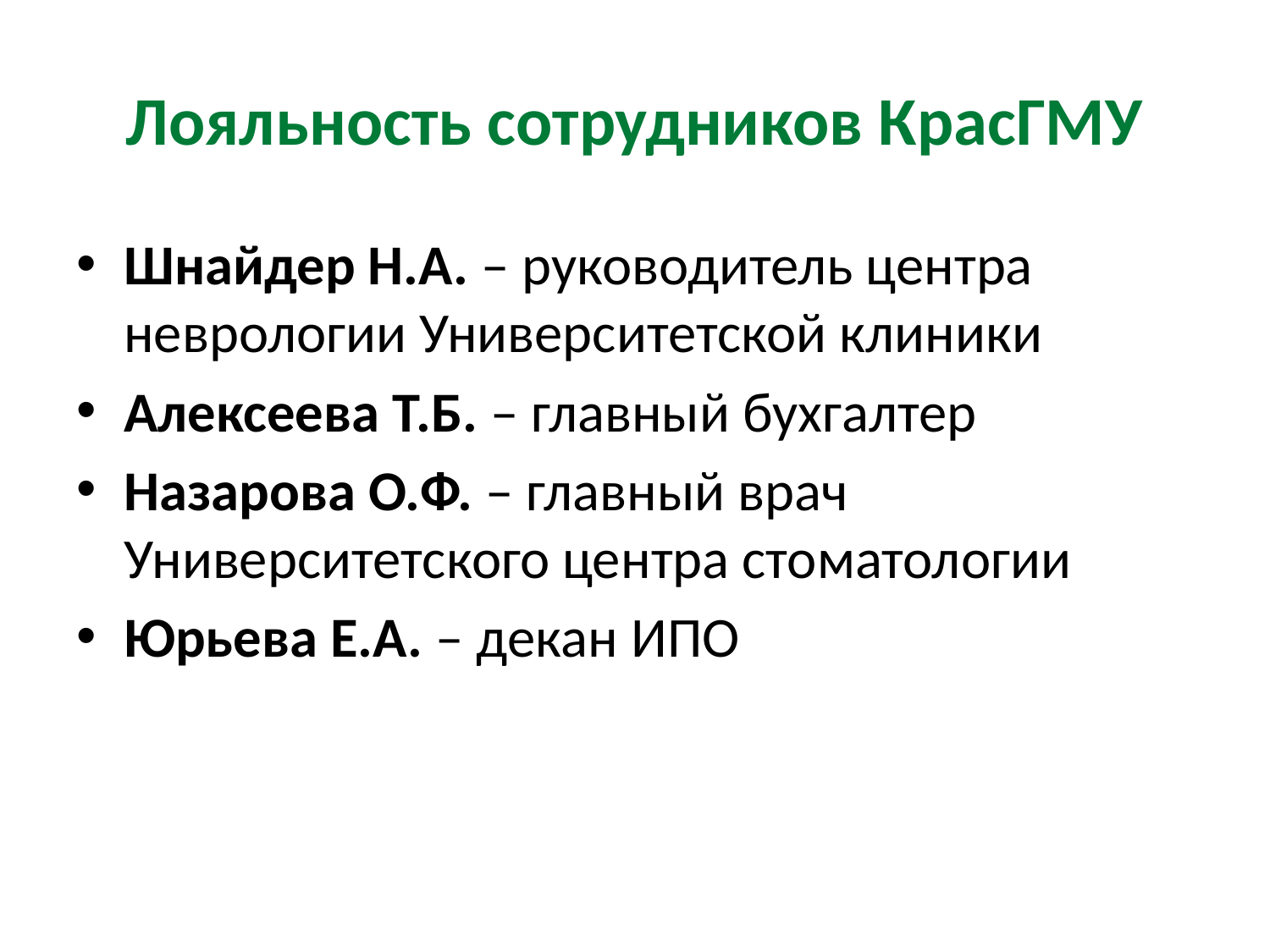

# Лояльность сотрудников КрасГМУ
Шнайдер Н.А. – руководитель центра неврологии Университетской клиники
Алексеева Т.Б. – главный бухгалтер
Назарова О.Ф. – главный врач Университетского центра стоматологии
Юрьева Е.А. – декан ИПО